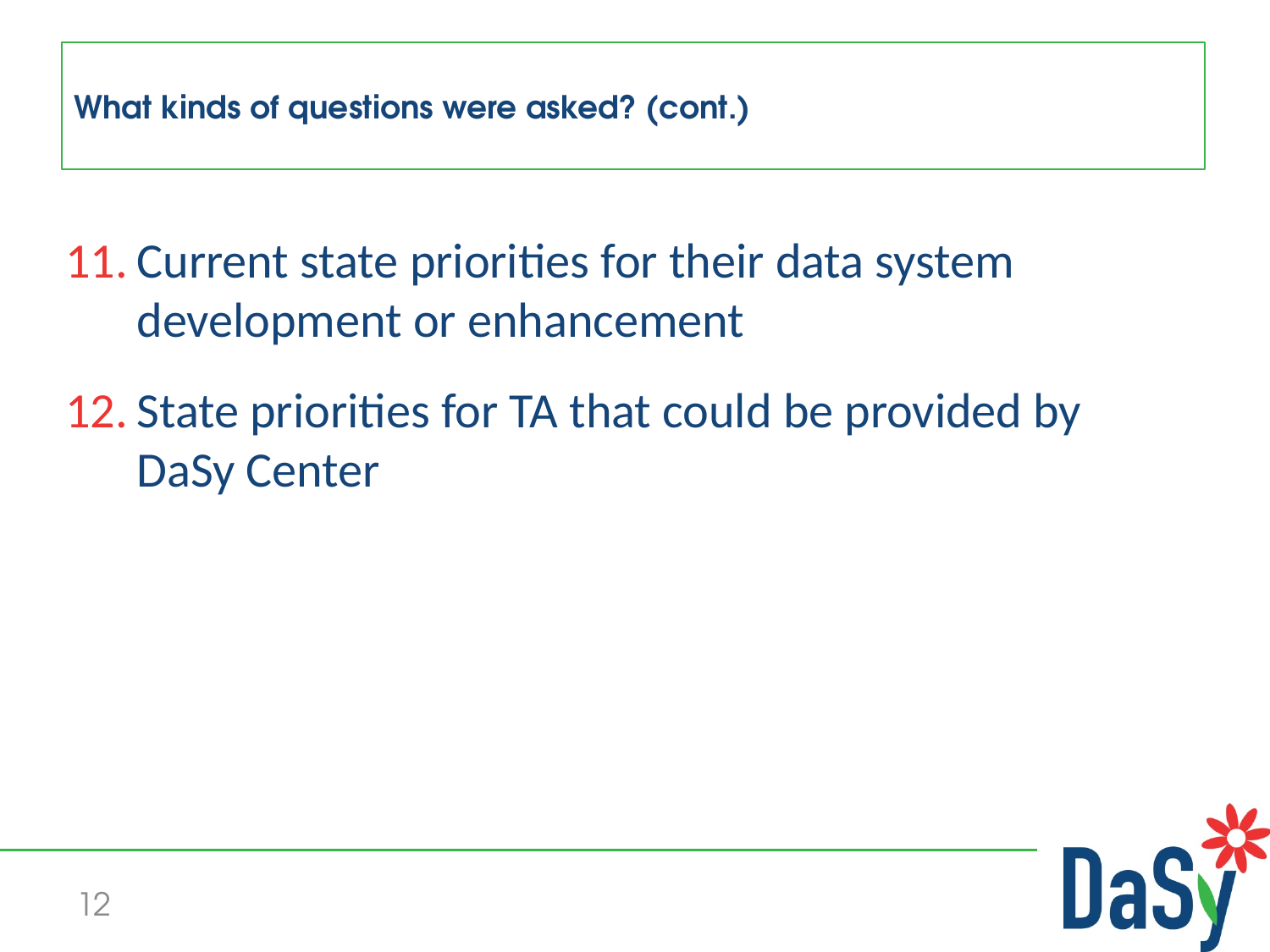

# What kinds of questions were asked? (cont.)
Current state priorities for their data system development or enhancement
State priorities for TA that could be provided by DaSy Center

12